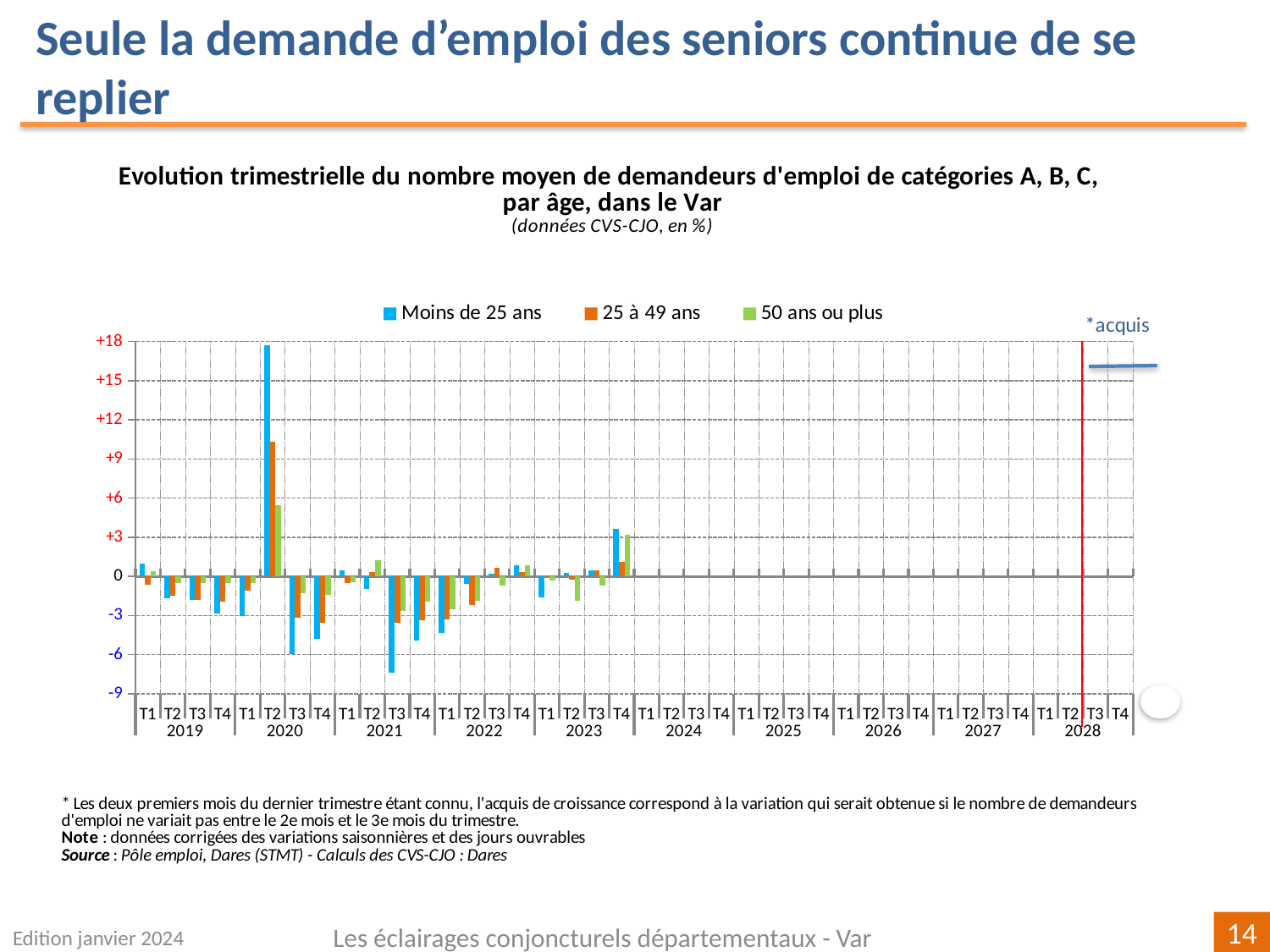

Seule la demande d’emploi des seniors continue de se replier

[unsupported chart]

Edition janvier 2024
Les éclairages conjoncturels départementaux - Var
14